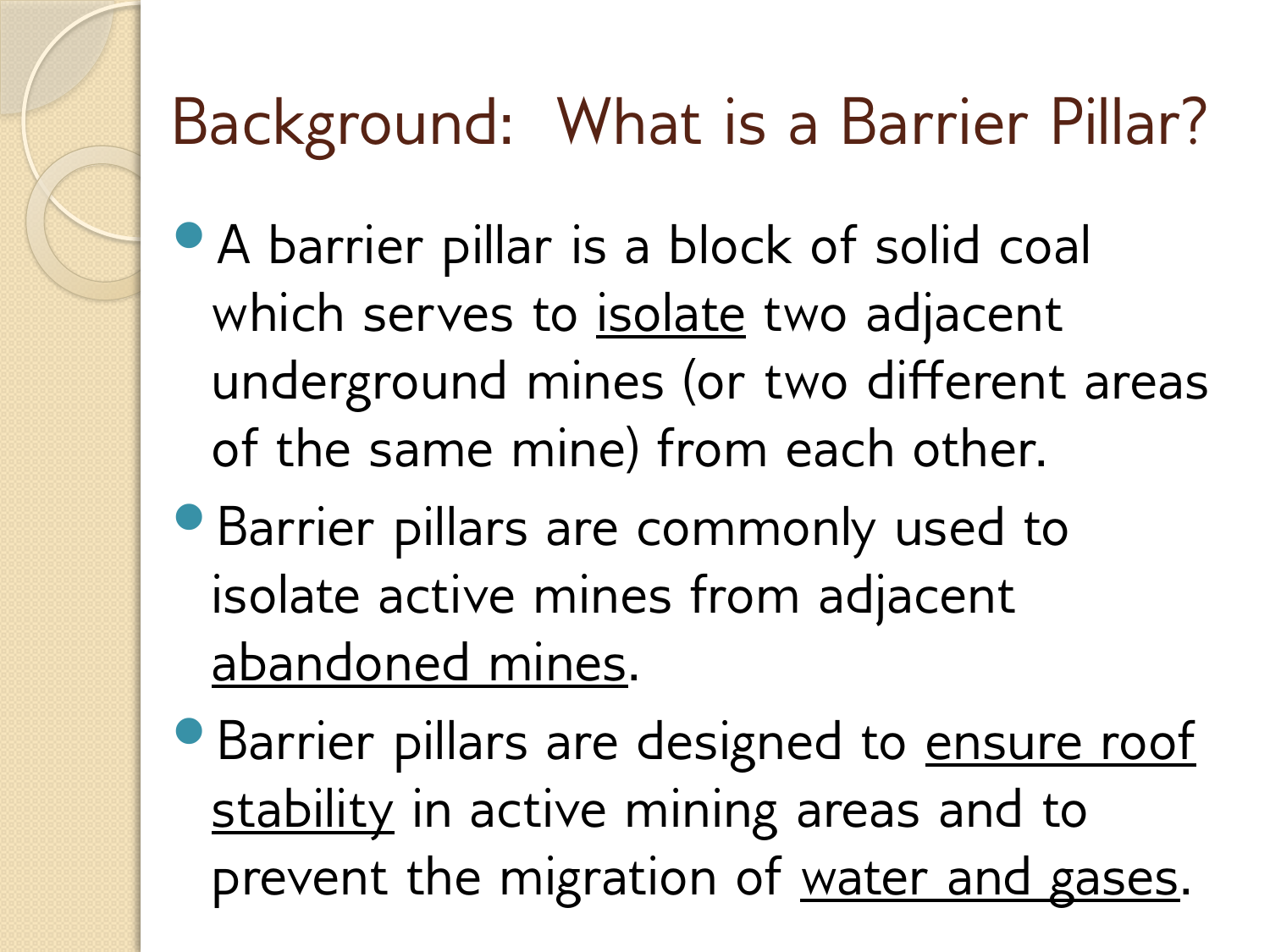

# Background:  What is a Barrier Pillar?
A barrier pillar is a block of solid coal which serves to isolate two adjacent underground mines (or two different areas of the same mine) from each other.
Barrier pillars are commonly used to isolate active mines from adjacent abandoned mines.
Barrier pillars are designed to ensure roof stability in active mining areas and to prevent the migration of water and gases.